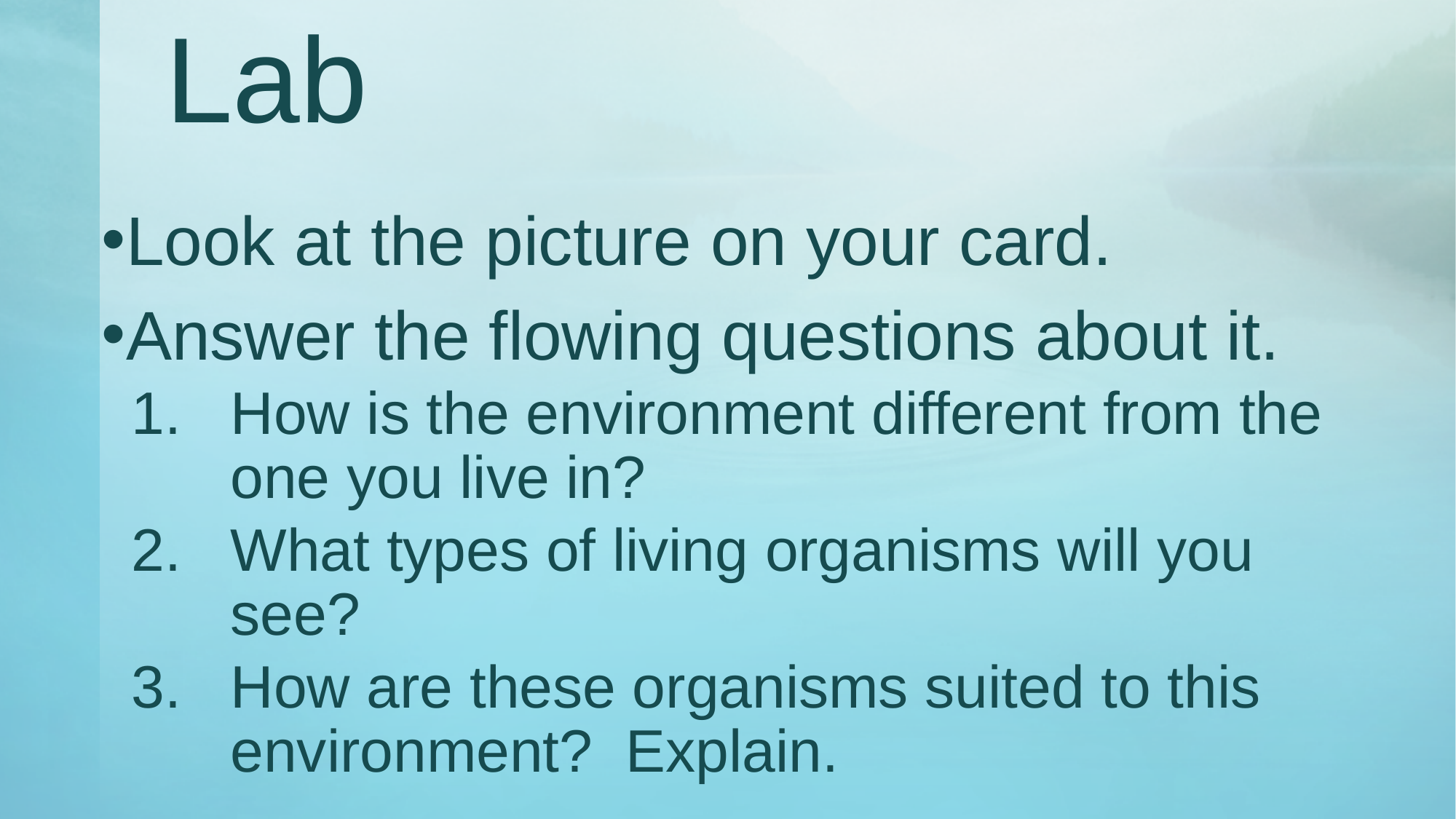

# Postcard Launch Lab
Look at the picture on your card.
Answer the flowing questions about it.
How is the environment different from the one you live in?
What types of living organisms will you see?
How are these organisms suited to this environment?  Explain.